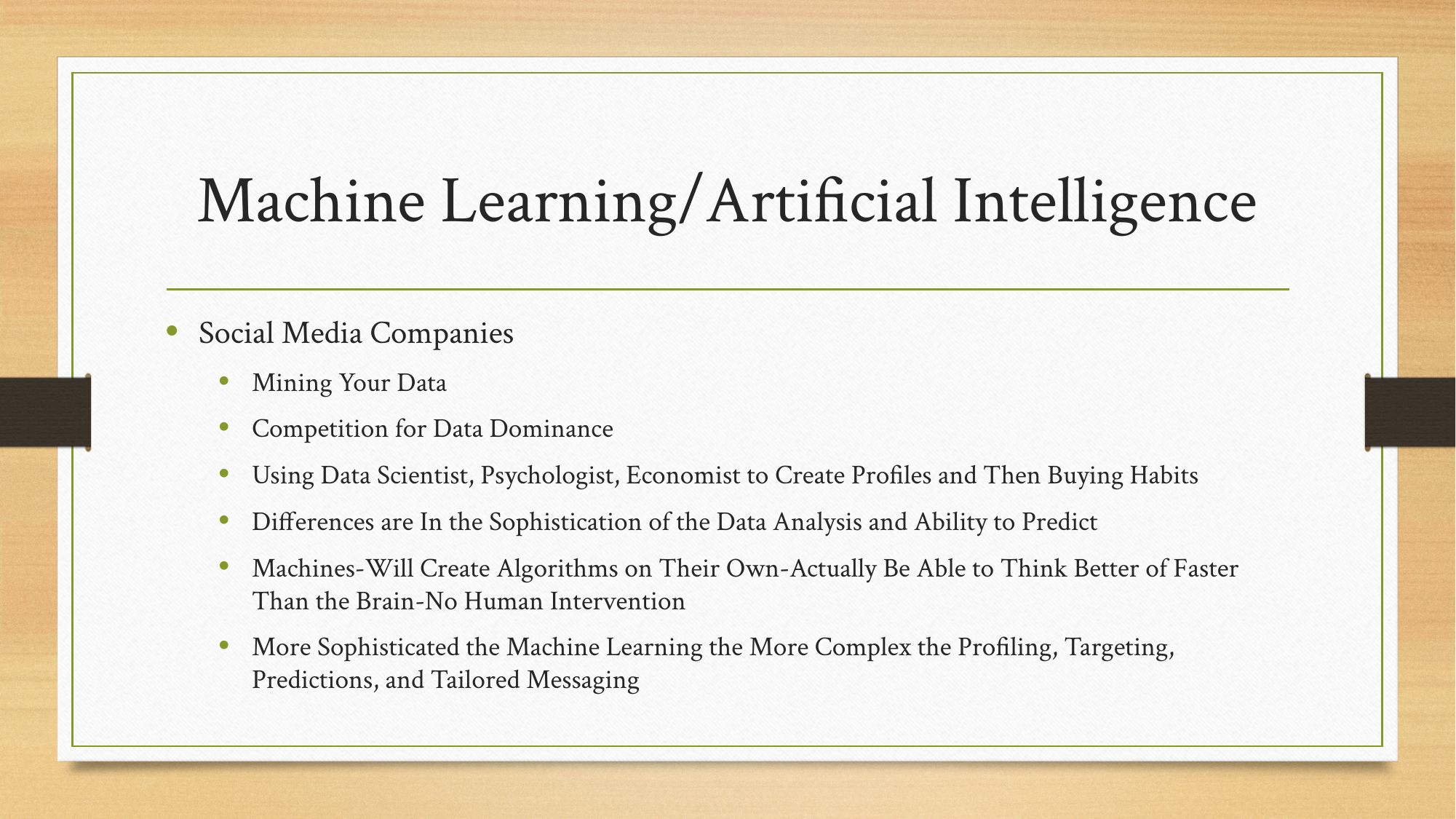

# Machine Learning/Artificial Intelligence
Social Media Companies
Mining Your Data
Competition for Data Dominance
Using Data Scientist, Psychologist, Economist to Create Profiles and Then Buying Habits
Differences are In the Sophistication of the Data Analysis and Ability to Predict
Machines-Will Create Algorithms on Their Own-Actually Be Able to Think Better of Faster Than the Brain-No Human Intervention
More Sophisticated the Machine Learning the More Complex the Profiling, Targeting, Predictions, and Tailored Messaging